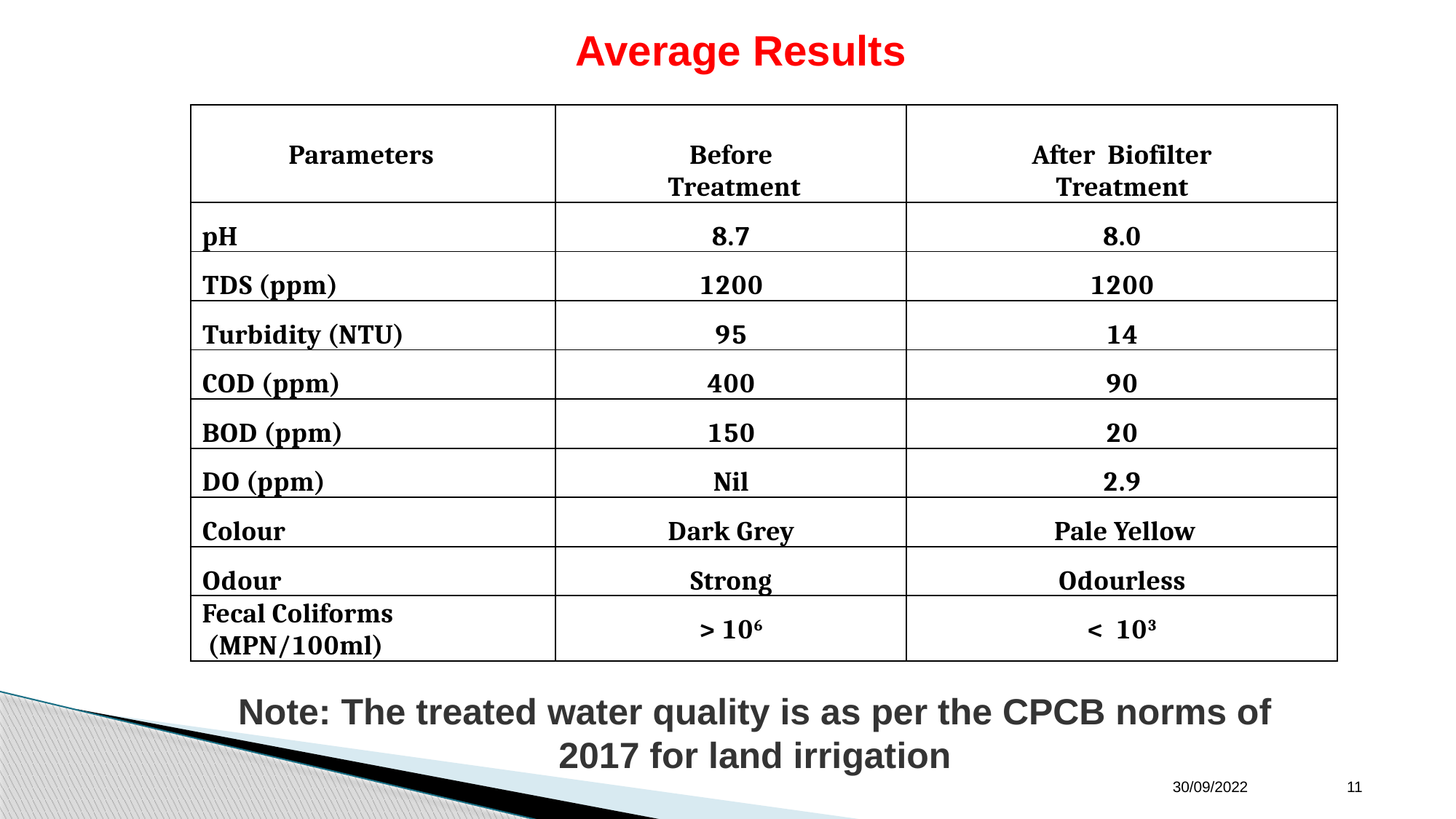

Average Results
| Parameters | Before Treatment | After Biofilter Treatment |
| --- | --- | --- |
| pH | 8.7 | 8.0 |
| TDS (ppm) | 1200 | 1200 |
| Turbidity (NTU) | 95 | 14 |
| COD (ppm) | 400 | 90 |
| BOD (ppm) | 150 | 20 |
| DO (ppm) | Nil | 2.9 |
| Colour | Dark Grey | Pale Yellow |
| Odour | Strong | Odourless |
| Fecal Coliforms (MPN/100ml) | > 106 | < 103 |
Note: The treated water quality is as per the CPCB norms of 2017 for land irrigation
11
30/09/2022